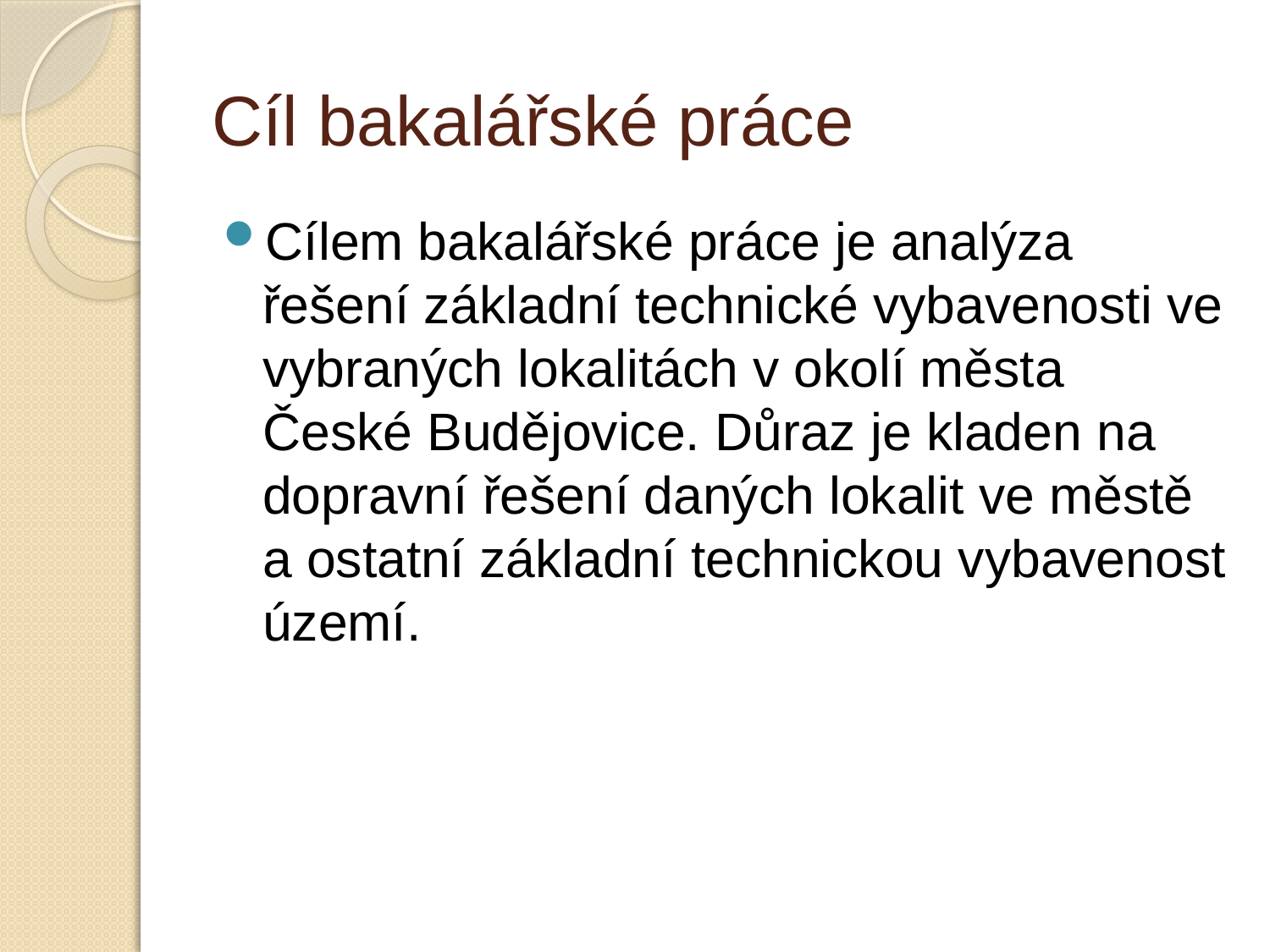

# Cíl bakalářské práce
Cílem bakalářské práce je analýza řešení základní technické vybavenosti ve vybraných lokalitách v okolí města České Budějovice. Důraz je kladen na dopravní řešení daných lokalit ve městě a ostatní základní technickou vybavenost území.